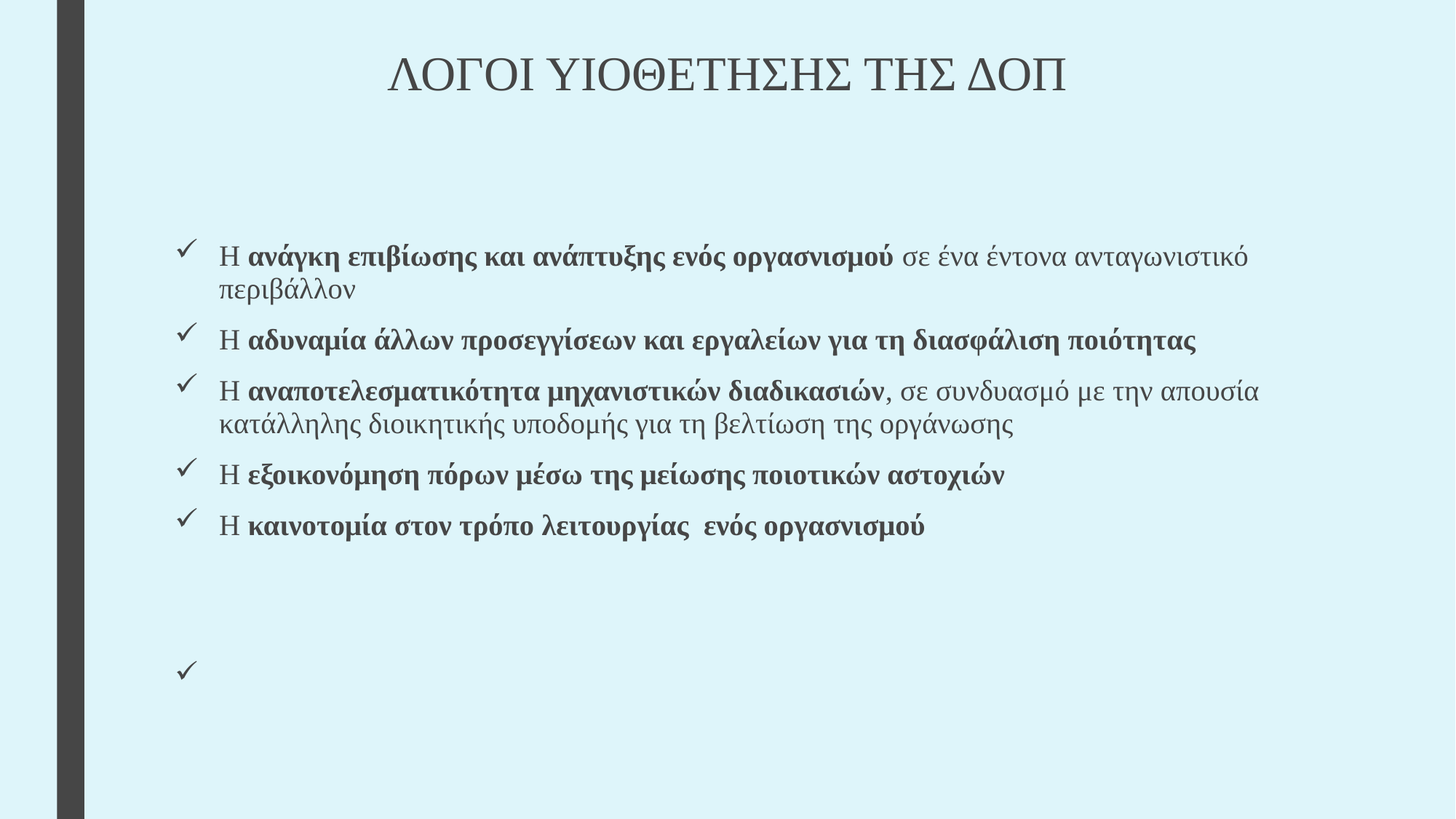

# ΛΟΓΟΙ ΥΙΟΘΕΤΗΣΗΣ ΤΗΣ ΔΟΠ
Η ανάγκη επιβίωσης και ανάπτυξης ενός οργασνισμού σε ένα έντονα ανταγωνιστικό περιβάλλον
Η αδυναμία άλλων προσεγγίσεων και εργαλείων για τη διασφάλιση ποιότητας
Η αναποτελεσματικότητα μηχανιστικών διαδικασιών, σε συνδυασμό με την απουσία κατάλληλης διοικητικής υποδομής για τη βελτίωση της οργάνωσης
Η εξοικονόμηση πόρων μέσω της μείωσης ποιοτικών αστοχιών
Η καινοτομία στον τρόπο λειτουργίας  ενός οργασνισμού